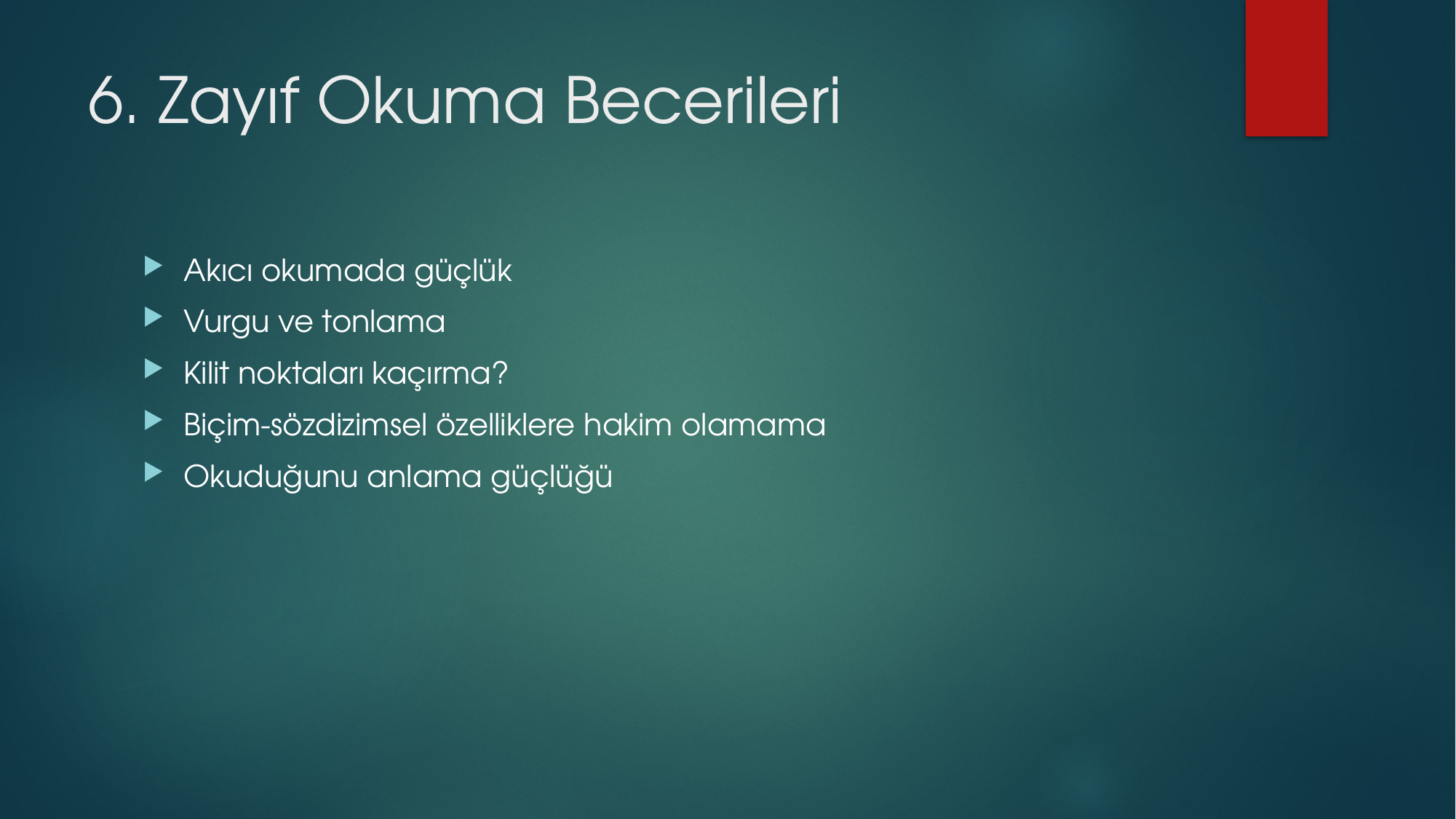

# 6. Zayıf Okuma Becerileri
Akıcı okumada güçlük
Vurgu ve tonlama
Kilit noktaları kaçırma?
Biçim-sözdizimsel özelliklere hakim olamama
Okuduğunu anlama güçlüğü